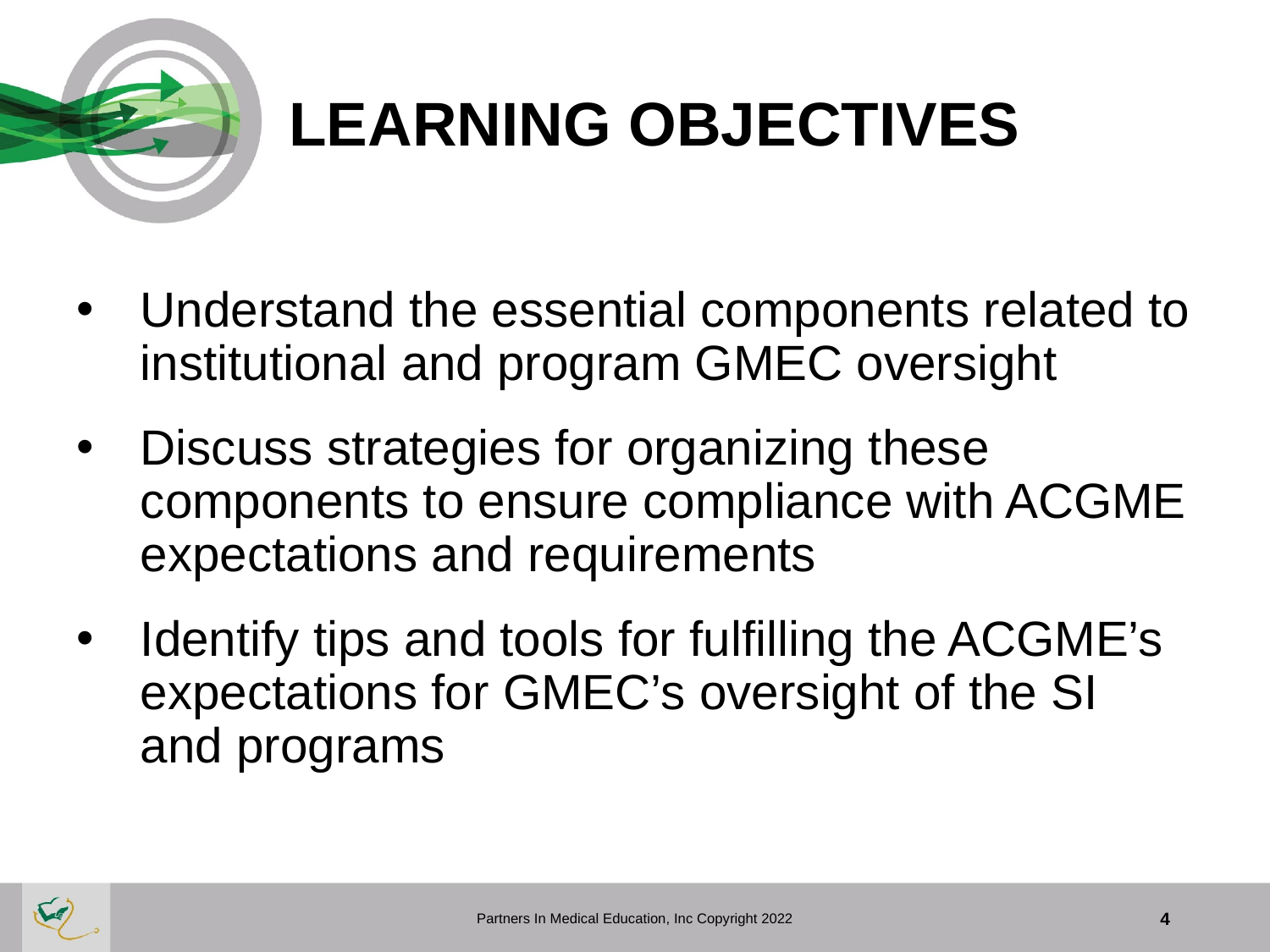

# LEARNING OBJECTIVES
Understand the essential components related to institutional and program GMEC oversight
Discuss strategies for organizing these components to ensure compliance with ACGME expectations and requirements
Identify tips and tools for fulfilling the ACGME’s expectations for GMEC’s oversight of the SI and programs

Partners In Medical Education, Inc Copyright 2022
4